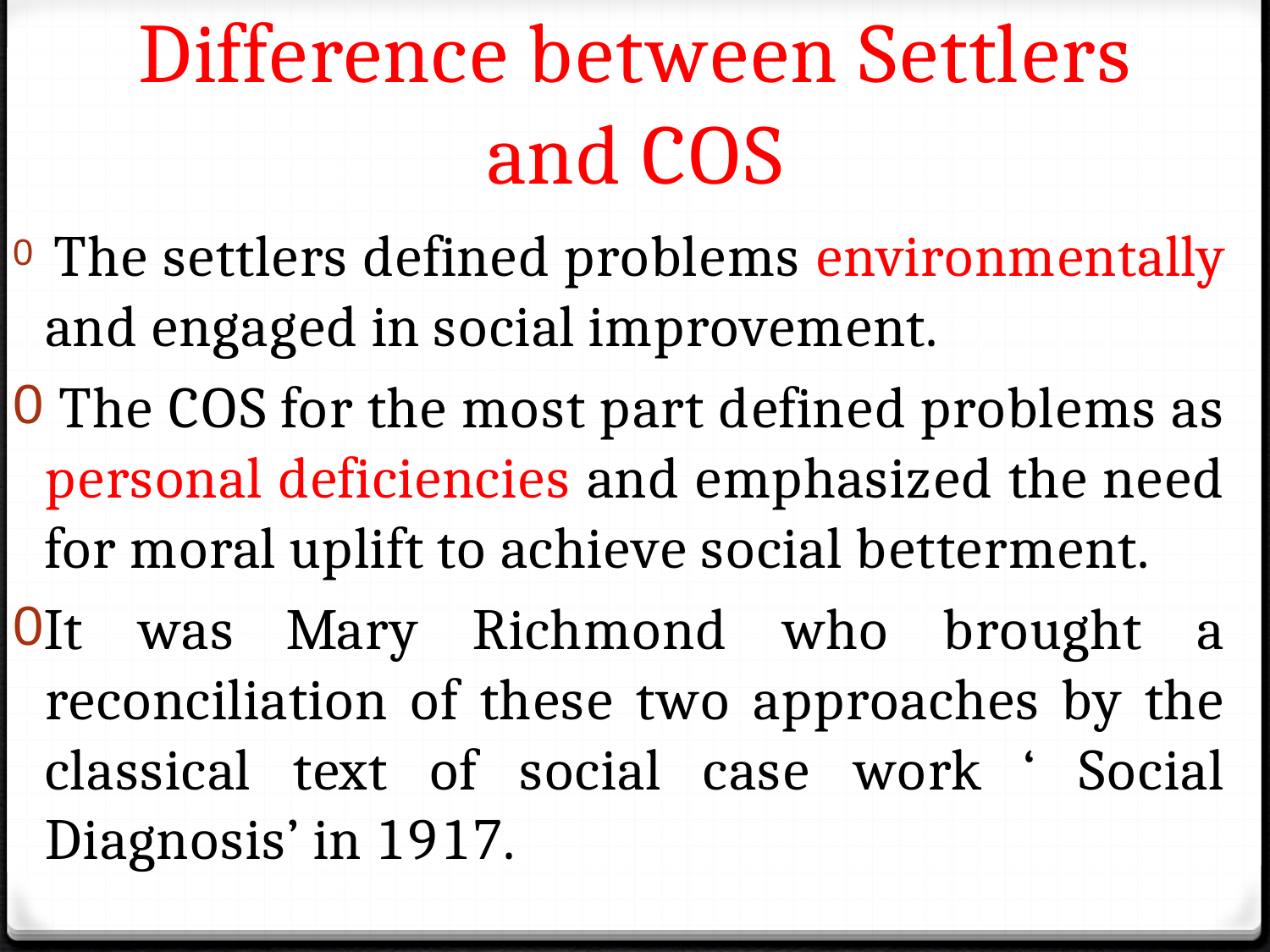

# Difference between Settlers and COS
 The settlers defined problems environmentally and engaged in social improvement.
 The COS for the most part defined problems as personal deficiencies and emphasized the need for moral uplift to achieve social betterment.
It was Mary Richmond who brought a reconciliation of these two approaches by the classical text of social case work ‘ Social Diagnosis’ in 1917.